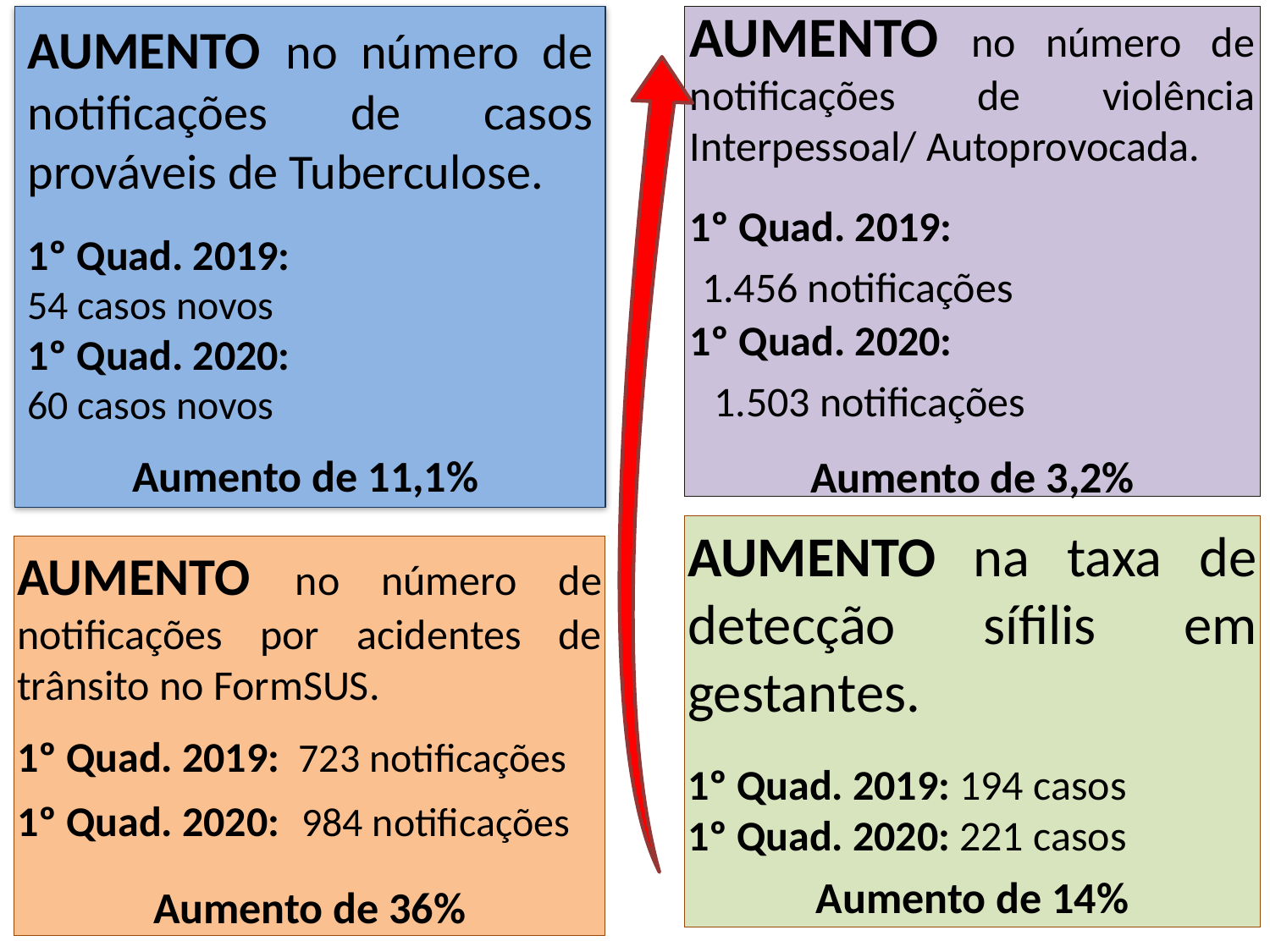

AUMENTO no número de notificações de casos prováveis de Tuberculose.

1º Quad. 2019:
54 casos novos
1º Quad. 2020:
60 casos novos

Aumento de 11,1%
AUMENTO no número de notificações de violência Interpessoal/ Autoprovocada.

1º Quad. 2019:
 1.456 notificações
1º Quad. 2020:
  1.503 notificações

Aumento de 3,2%

AUMENTO na taxa de detecção sífilis em gestantes.

1º Quad. 2019: 194 casos
1º Quad. 2020: 221 casos

Aumento de 14%
AUMENTO no número de notificações por acidentes de trânsito no FormSUS.

1º Quad. 2019:  723 notificações
1º Quad. 2020:  984 notificações

Aumento de 36%